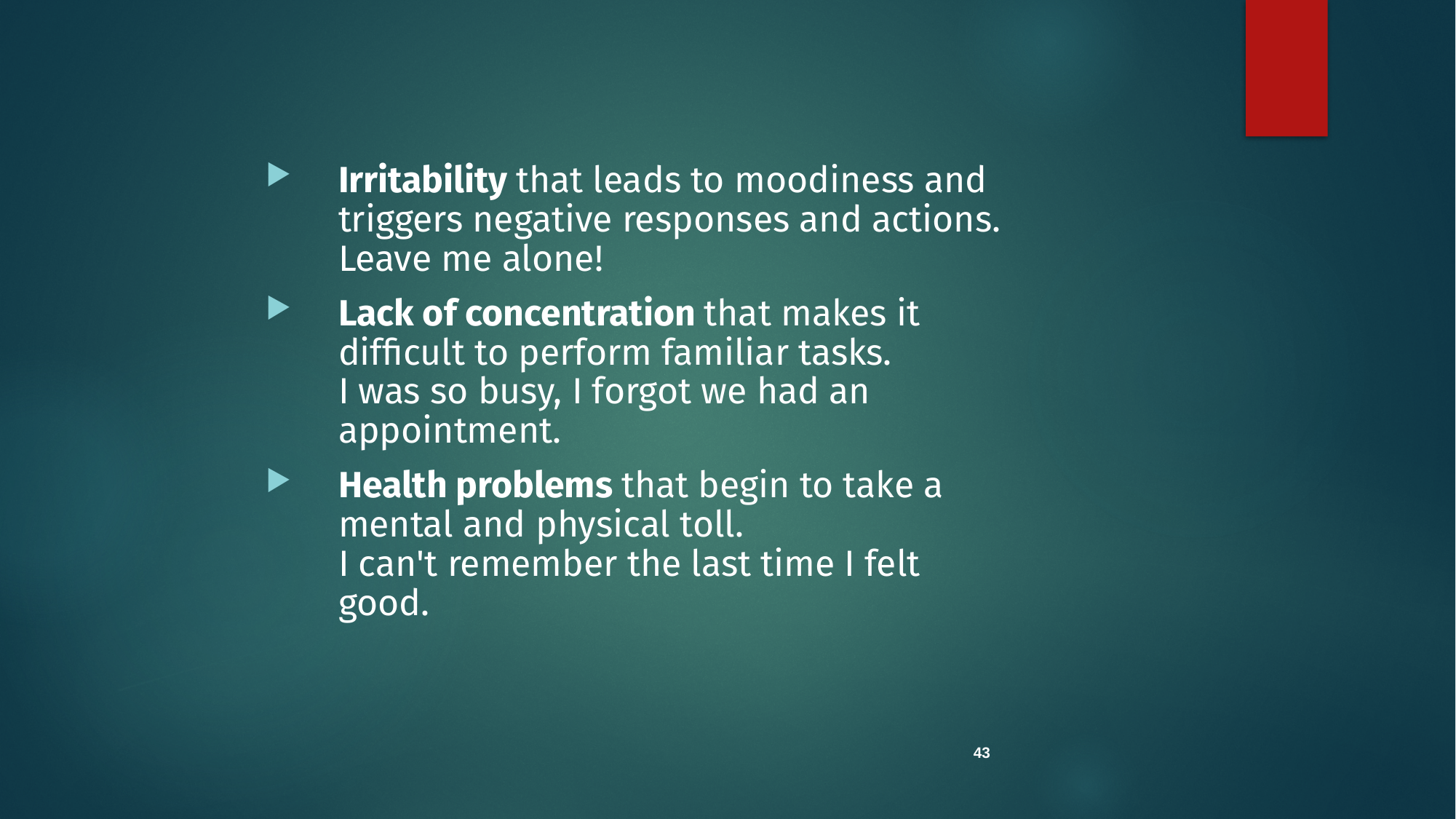

#
Irritability that leads to moodiness and triggers negative responses and actions.
Leave me alone!
Lack of concentration that makes it difficult to perform familiar tasks.
I was so busy, I forgot we had an appointment.
Health problems that begin to take a mental and physical toll.
I can't remember the last time I felt good.

43